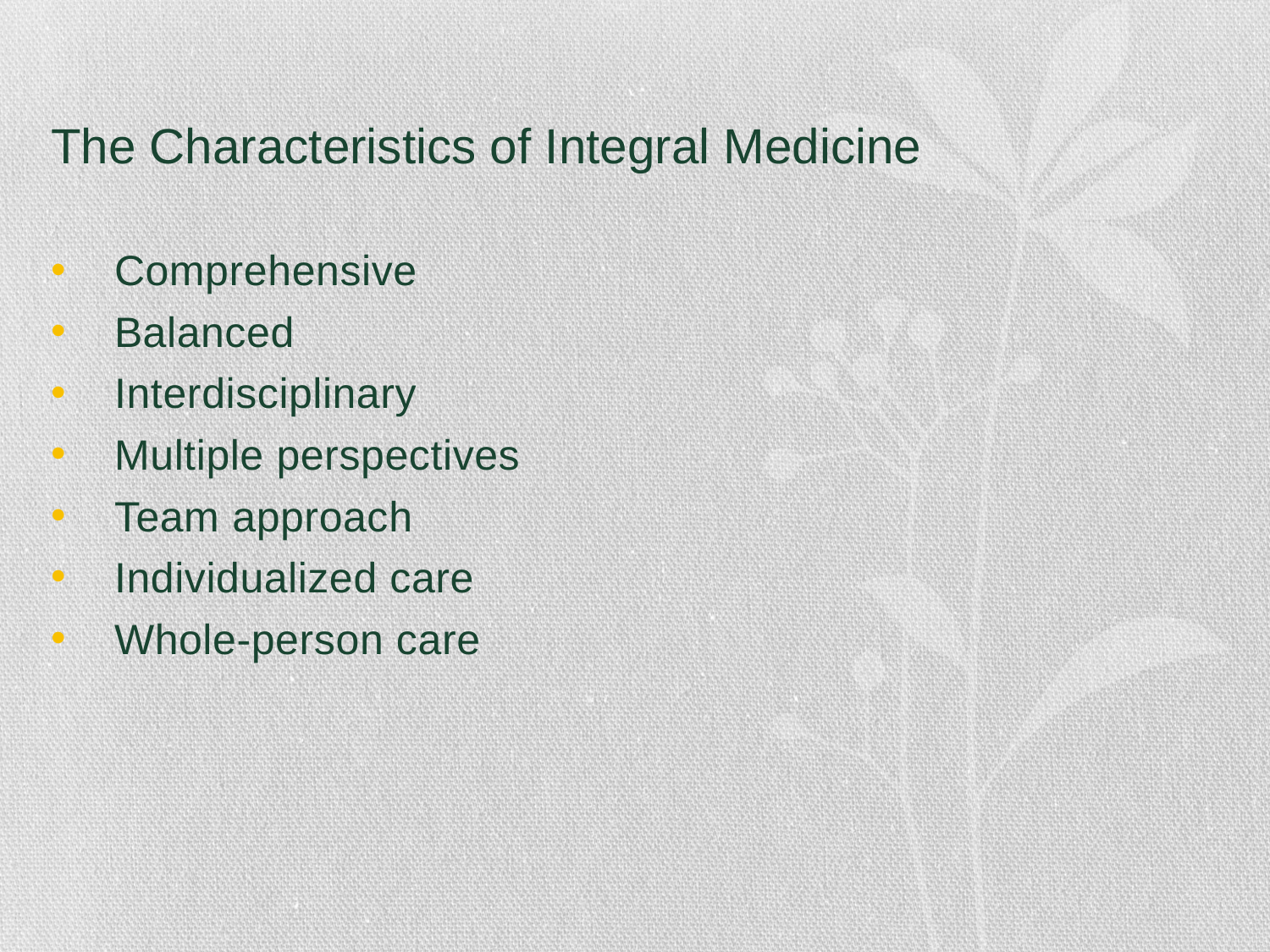

# The Characteristics of Integral Medicine

Comprehensive
Balanced
Interdisciplinary
Multiple perspectives
Team approach
Individualized care
Whole-person care